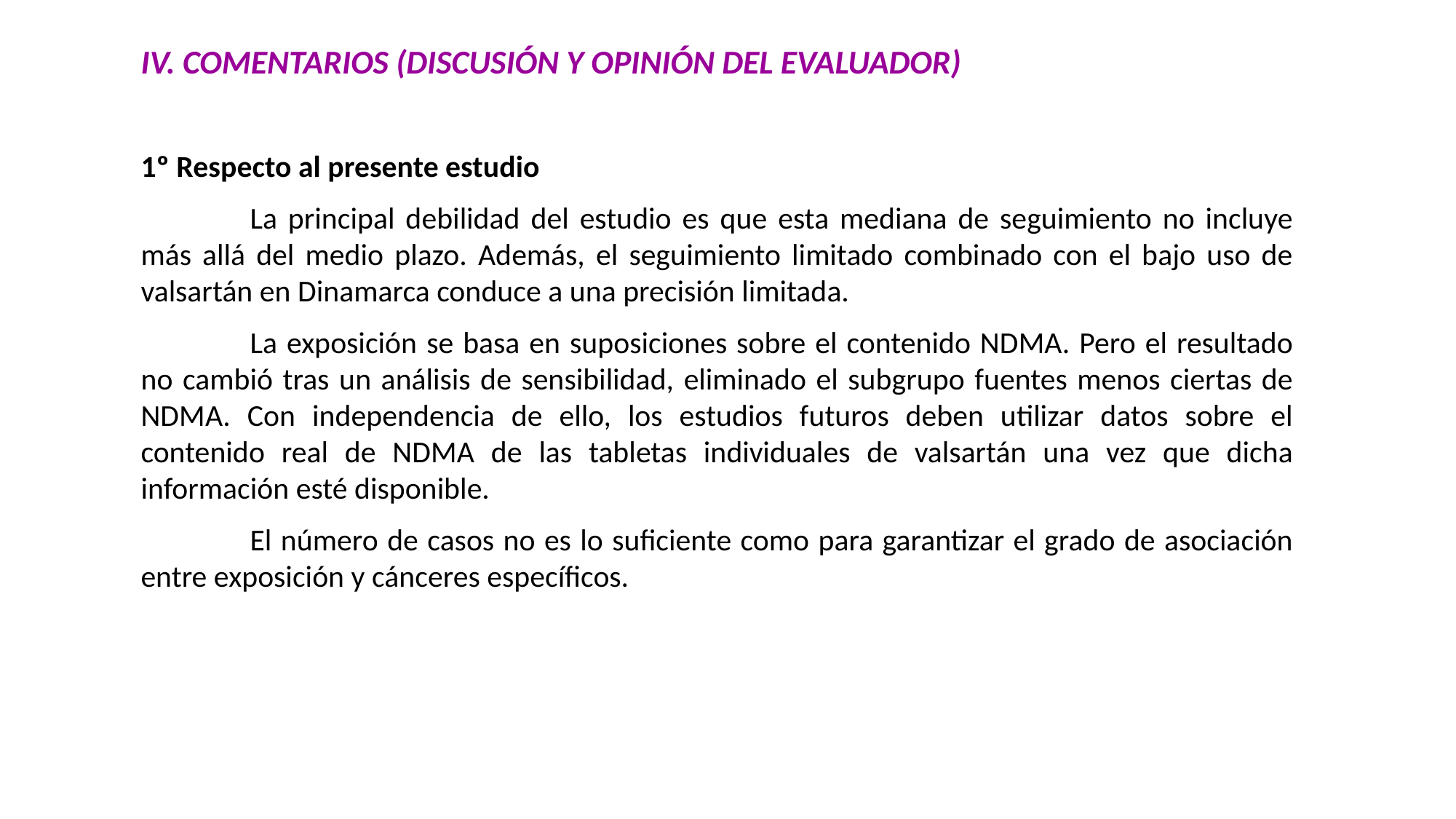

IV. COMENTARIOS (DISCUSIÓN Y OPINIÓN DEL EVALUADOR)

1º Respecto al presente estudio
	La principal debilidad del estudio es que esta mediana de seguimiento no incluye más allá del medio plazo. Además, el seguimiento limitado combinado con el bajo uso de valsartán en Dinamarca conduce a una precisión limitada.
	La exposición se basa en suposiciones sobre el contenido NDMA. Pero el resultado no cambió tras un análisis de sensibilidad, eliminado el subgrupo fuentes menos ciertas de NDMA. Con independencia de ello, los estudios futuros deben utilizar datos sobre el contenido real de NDMA de las tabletas individuales de valsartán una vez que dicha información esté disponible.
	El número de casos no es lo suficiente como para garantizar el grado de asociación entre exposición y cánceres específicos.